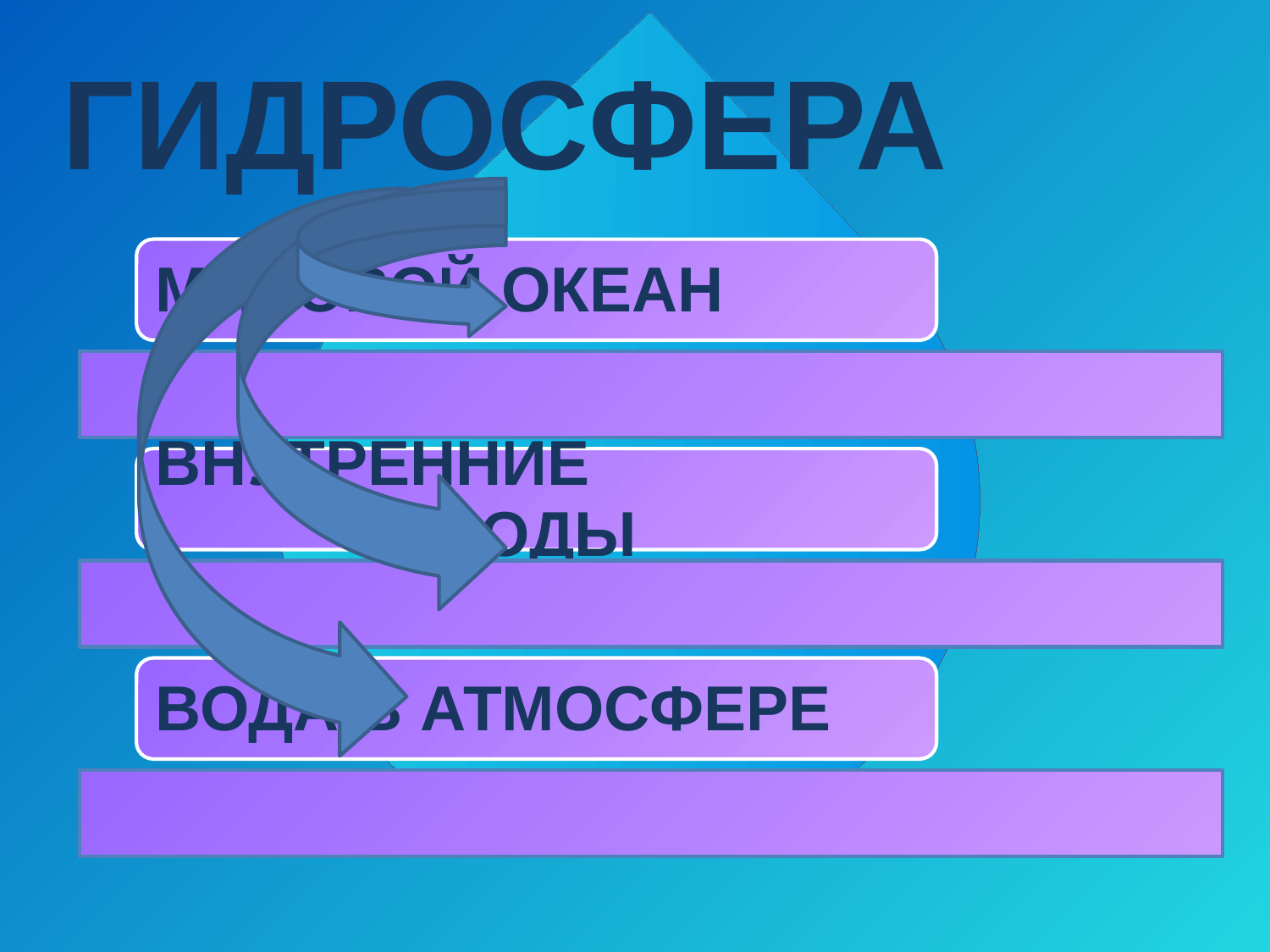

# ГИДРОСФЕРА

МИРОВОЙ ОКЕАН
ВНУТРЕННИЕ
                ВОДЫ
ВОДА В АТМОСФЕРЕ